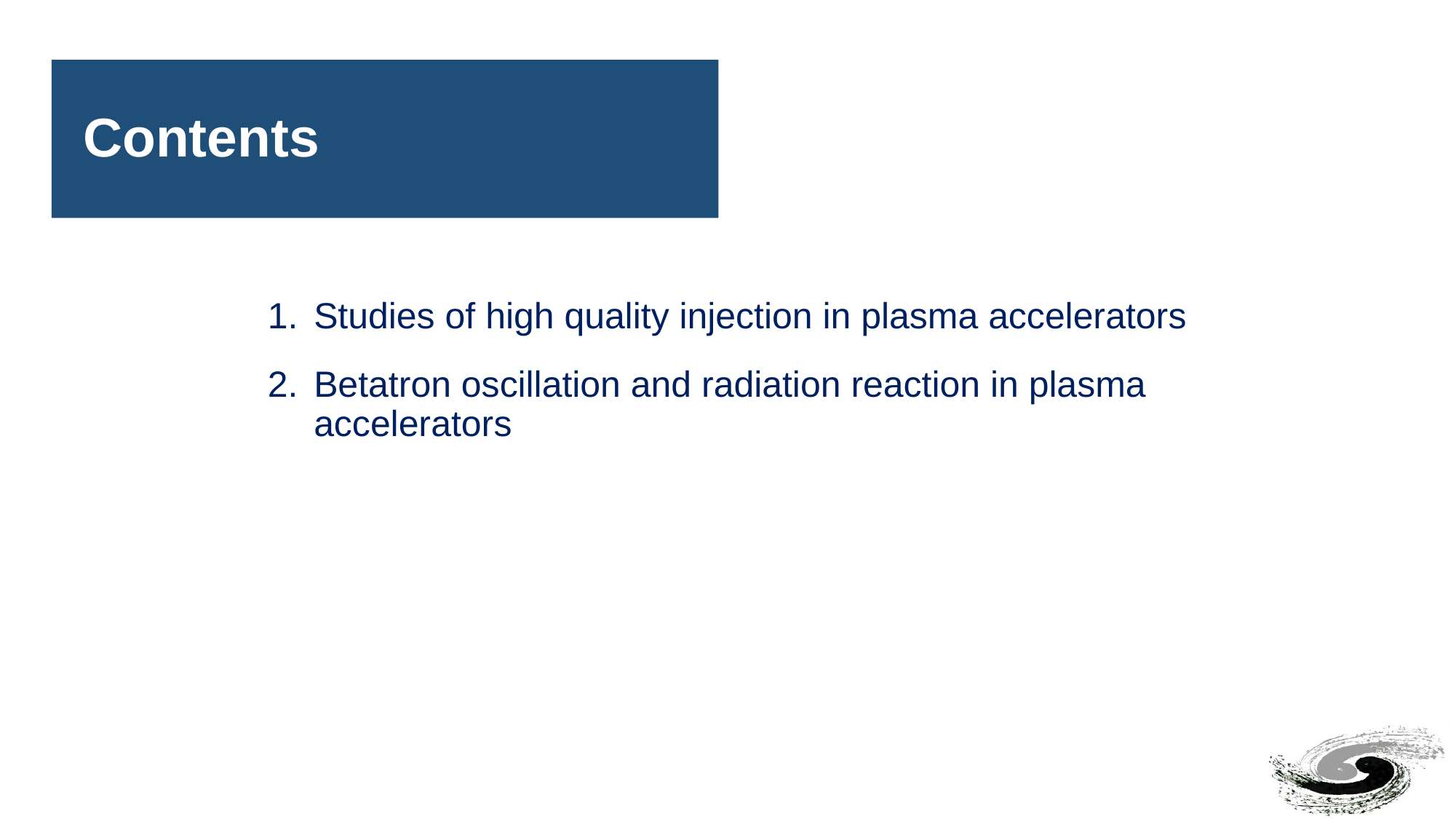

# Contents
Studies of high quality injection in plasma accelerators
Betatron oscillation and radiation reaction in plasma accelerators